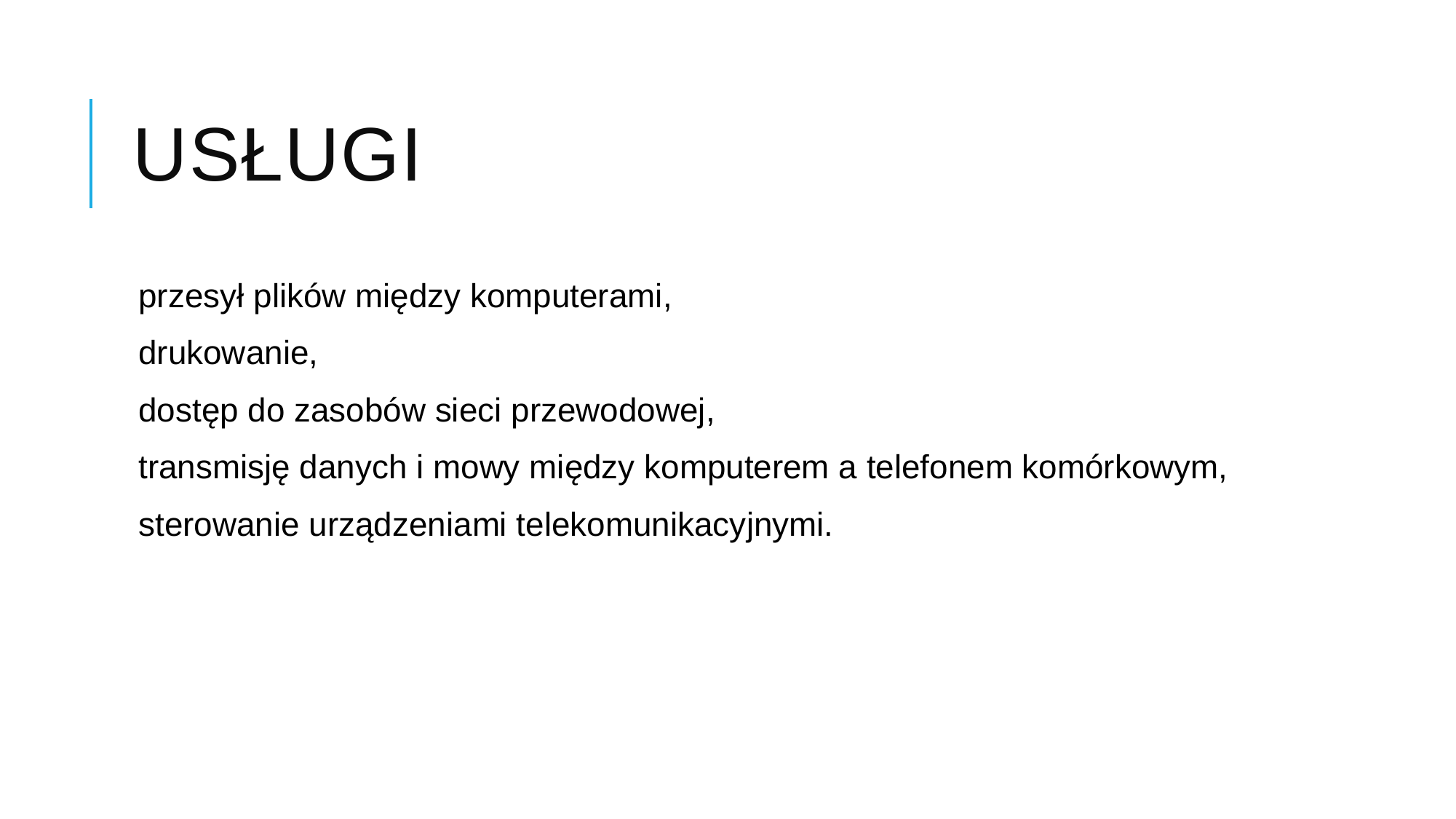

# Usługi
przesył plików między komputerami,
drukowanie,
dostęp do zasobów sieci przewodowej,
transmisję danych i mowy między komputerem a telefonem komórkowym,
sterowanie urządzeniami telekomunikacyjnymi.